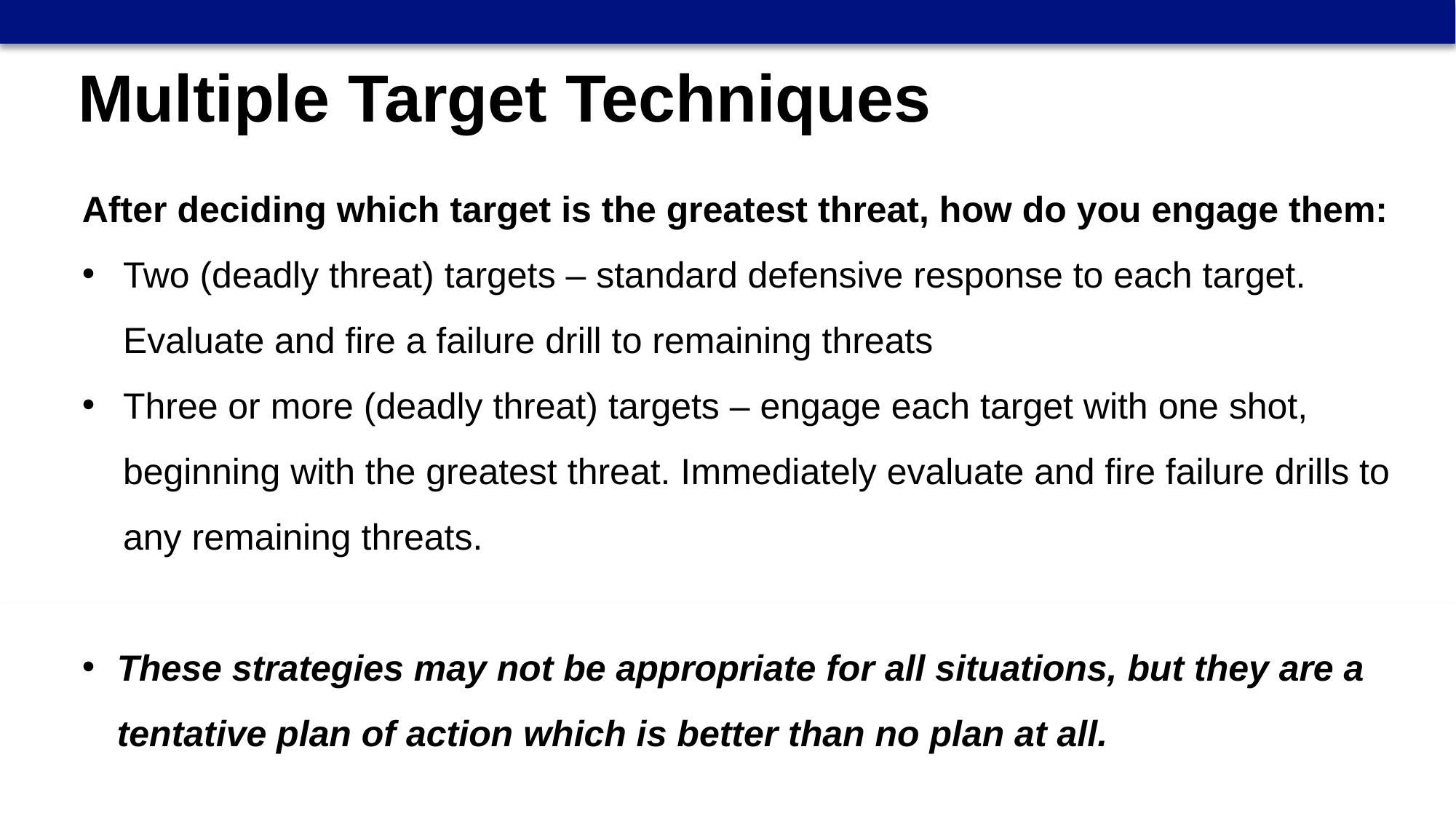

Multiple Target Techniques
After deciding which target is the greatest threat, how do you engage them:
Two (deadly threat) targets – standard defensive response to each target. Evaluate and fire a failure drill to remaining threats
Three or more (deadly threat) targets – engage each target with one shot, beginning with the greatest threat. Immediately evaluate and fire failure drills to any remaining threats.

These strategies may not be appropriate for all situations, but they are a tentative plan of action which is better than no plan at all.